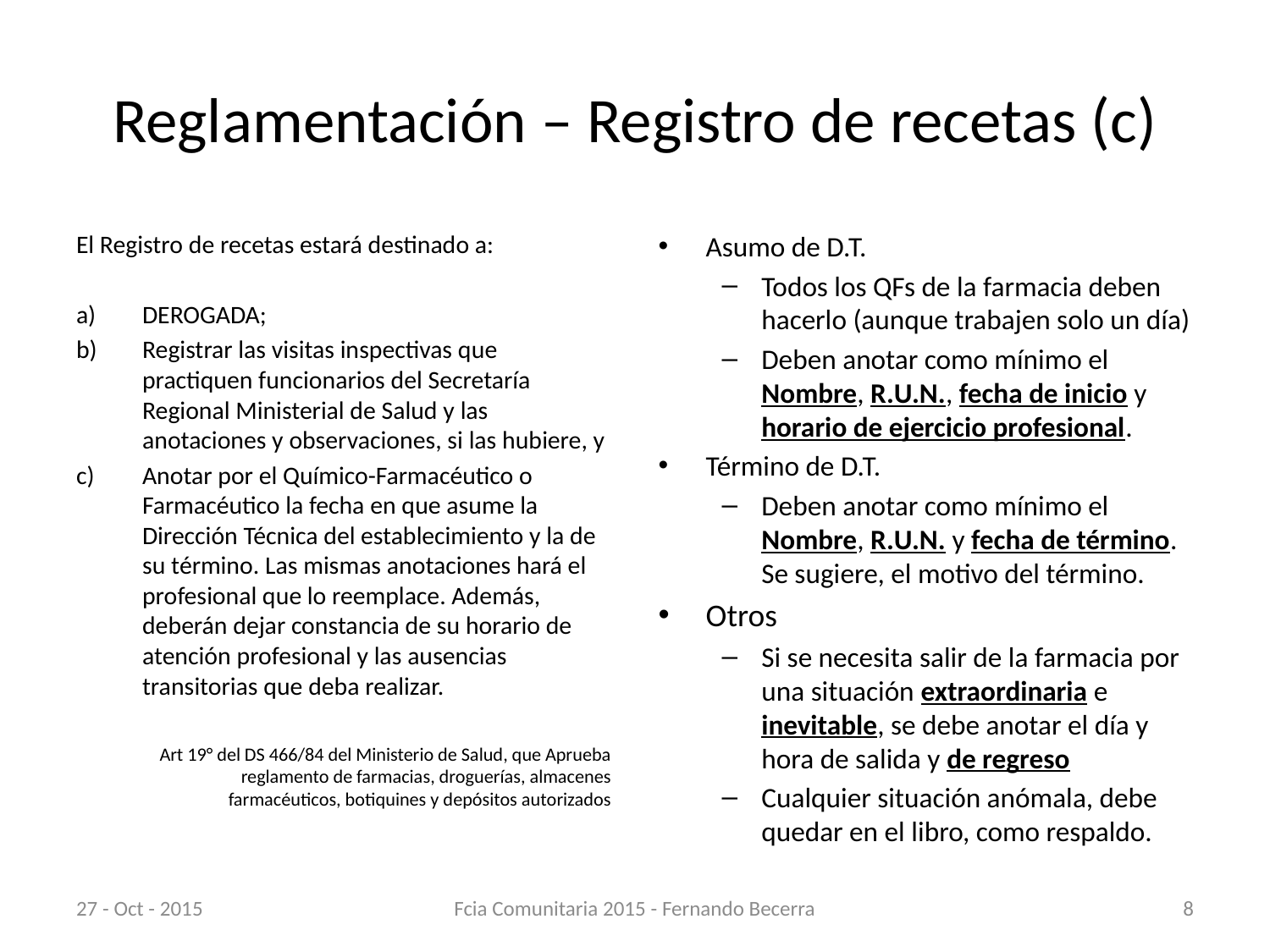

# Reglamentación – Registro de recetas (c)
El Registro de recetas estará destinado a:

DEROGADA;
Registrar las visitas inspectivas que practiquen funcionarios del Secretaría Regional Ministerial de Salud y las anotaciones y observaciones, si las hubiere, y
Anotar por el Químico-Farmacéutico o Farmacéutico la fecha en que asume la Dirección Técnica del establecimiento y la de su término. Las mismas anotaciones hará el profesional que lo reemplace. Además, deberán dejar constancia de su horario de atención profesional y las ausencias transitorias que deba realizar.

Art 19° del DS 466/84 del Ministerio de Salud, que Aprueba reglamento de farmacias, droguerías, almacenes farmacéuticos, botiquines y depósitos autorizados
Asumo de D.T.
Todos los QFs de la farmacia deben hacerlo (aunque trabajen solo un día)
Deben anotar como mínimo el Nombre, R.U.N., fecha de inicio y  horario de ejercicio profesional.
Término de D.T.
Deben anotar como mínimo el Nombre, R.U.N. y fecha de término. Se sugiere, el motivo del término.
Otros
Si se necesita salir de la farmacia por una situación extraordinaria e inevitable, se debe anotar el día y hora de salida y de regreso
Cualquier situación anómala, debe quedar en el libro, como respaldo.
27 - Oct - 2015
Fcia Comunitaria 2015 - Fernando Becerra
8